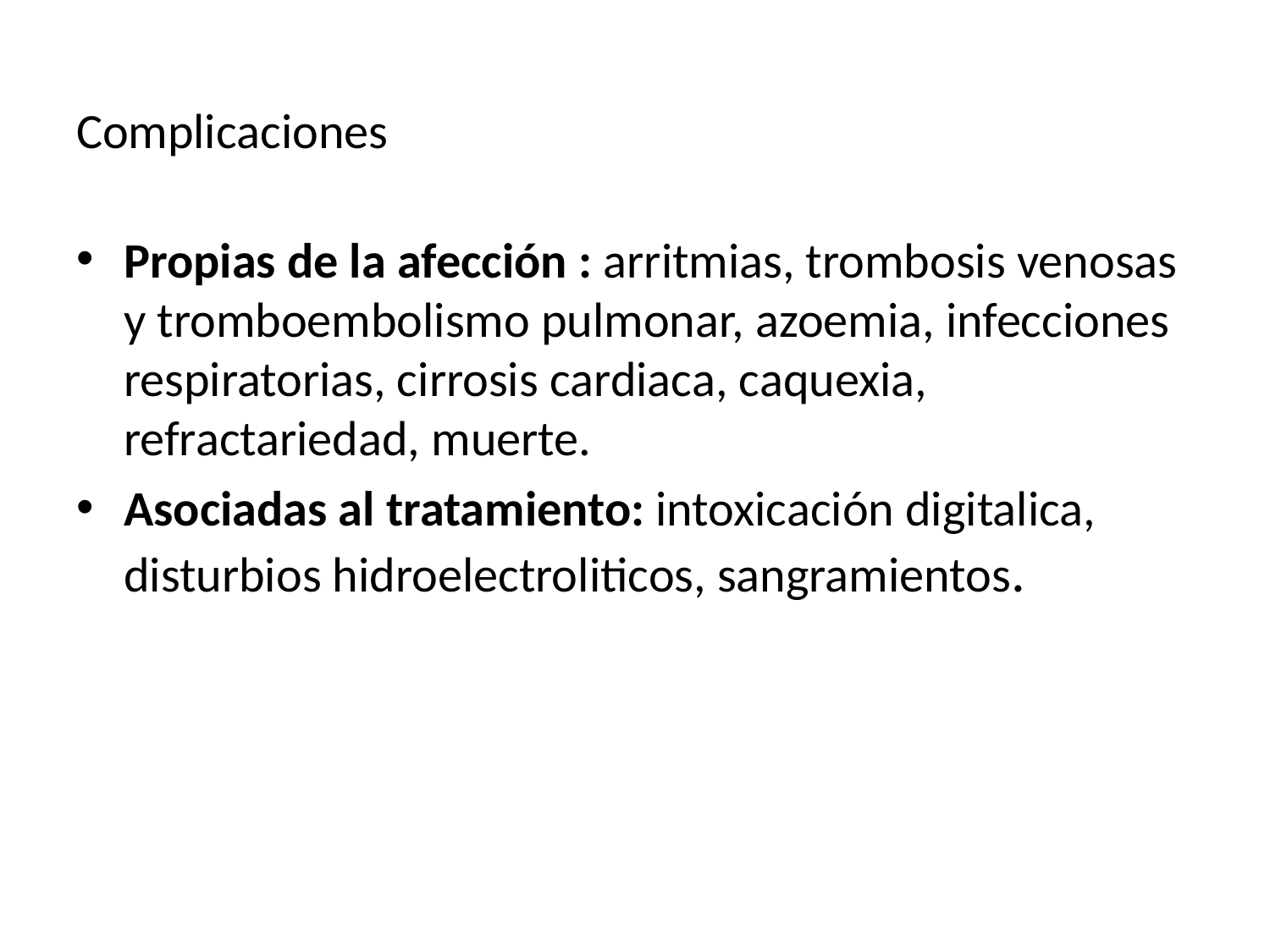

# Complicaciones
Propias de la afección : arritmias, trombosis venosas y tromboembolismo pulmonar, azoemia, infecciones respiratorias, cirrosis cardiaca, caquexia, refractariedad, muerte.
Asociadas al tratamiento: intoxicación digitalica, disturbios hidroelectroliticos, sangramientos.